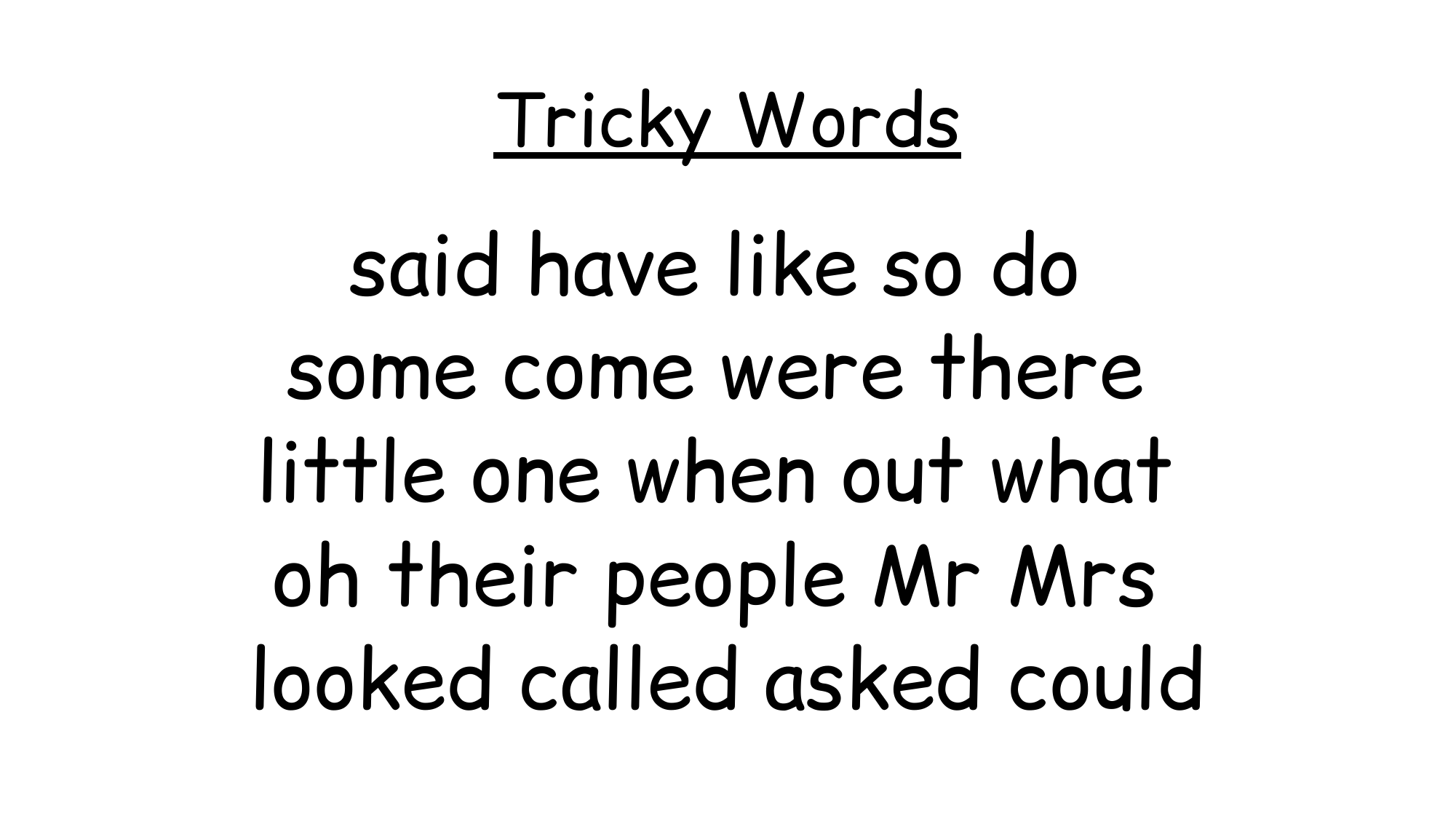

# Tricky Words
said have like so do
some come were there
little one when out what
oh their people Mr Mrs
looked called asked could